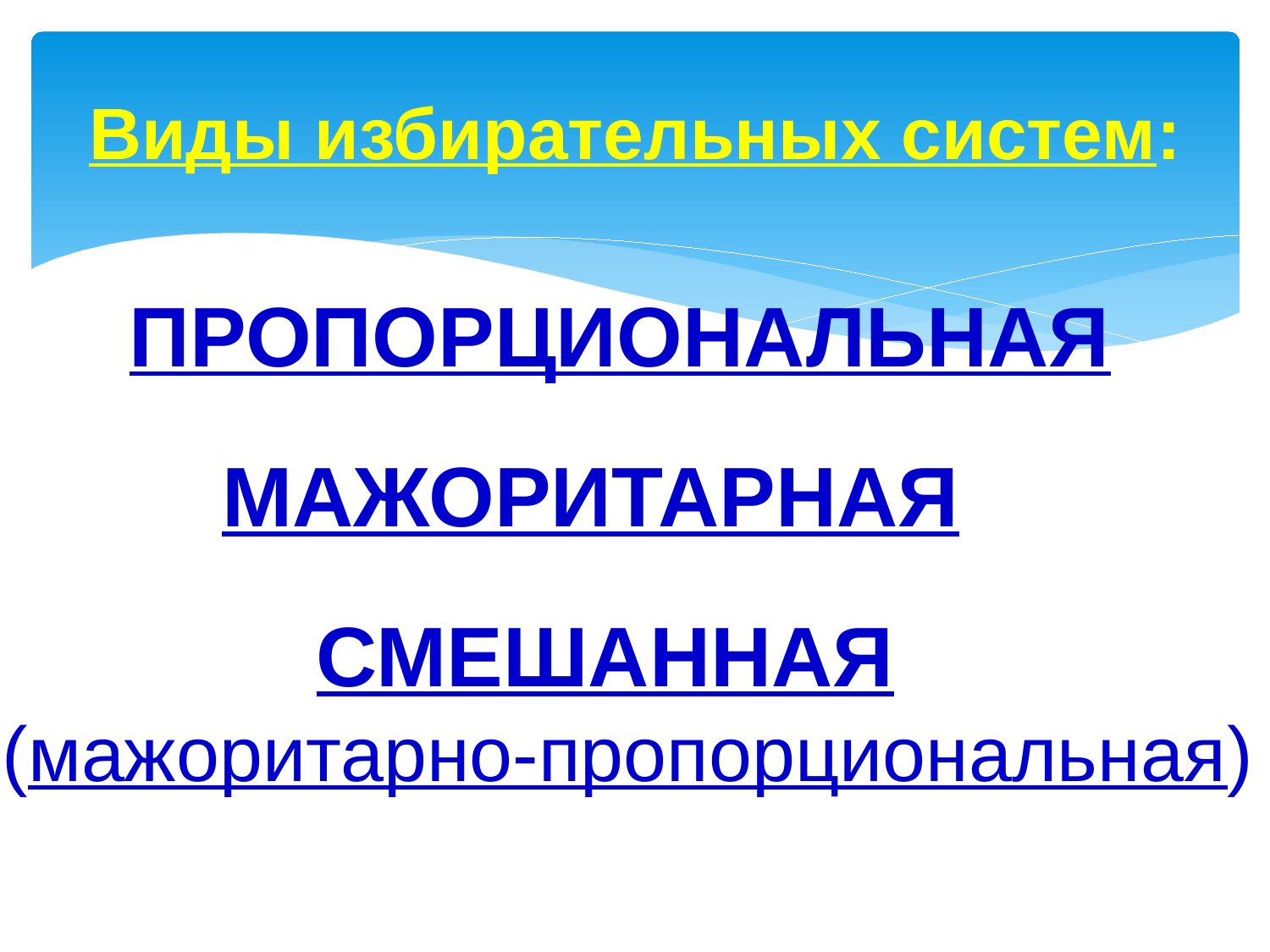

# Виды избирательных систем:
ПРОПОРЦИОНАЛЬНАЯ
МАЖОРИТАРНАЯ
СМЕШАННАЯ
 (мажоритарно-пропорциональная)